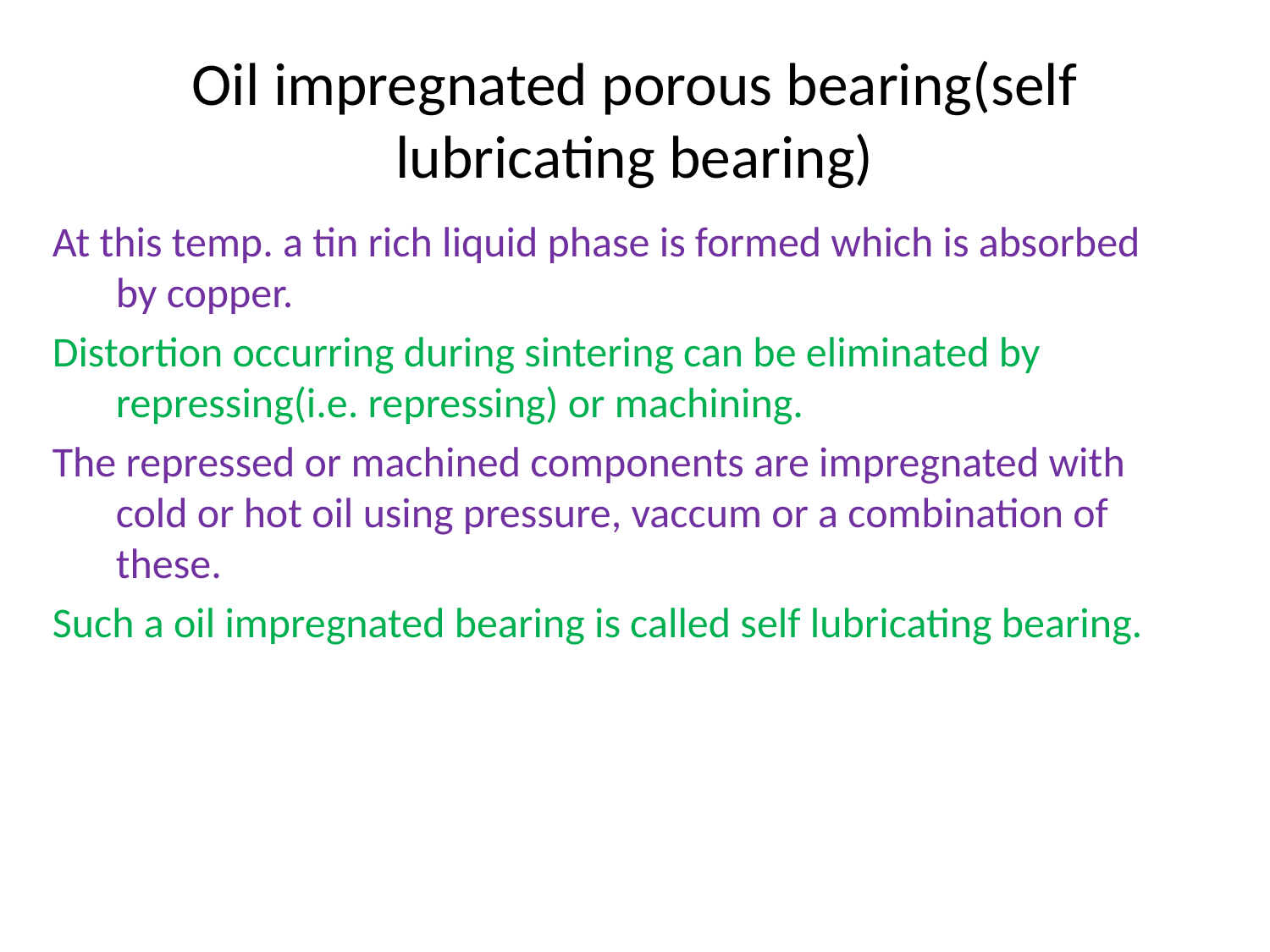

# Oil impregnated porous bearing(self lubricating bearing)
At this temp. a tin rich liquid phase is formed which is absorbed by copper.
Distortion occurring during sintering can be eliminated by repressing(i.e. repressing) or machining.
The repressed or machined components are impregnated with cold or hot oil using pressure, vaccum or a combination of these.
Such a oil impregnated bearing is called self lubricating bearing.